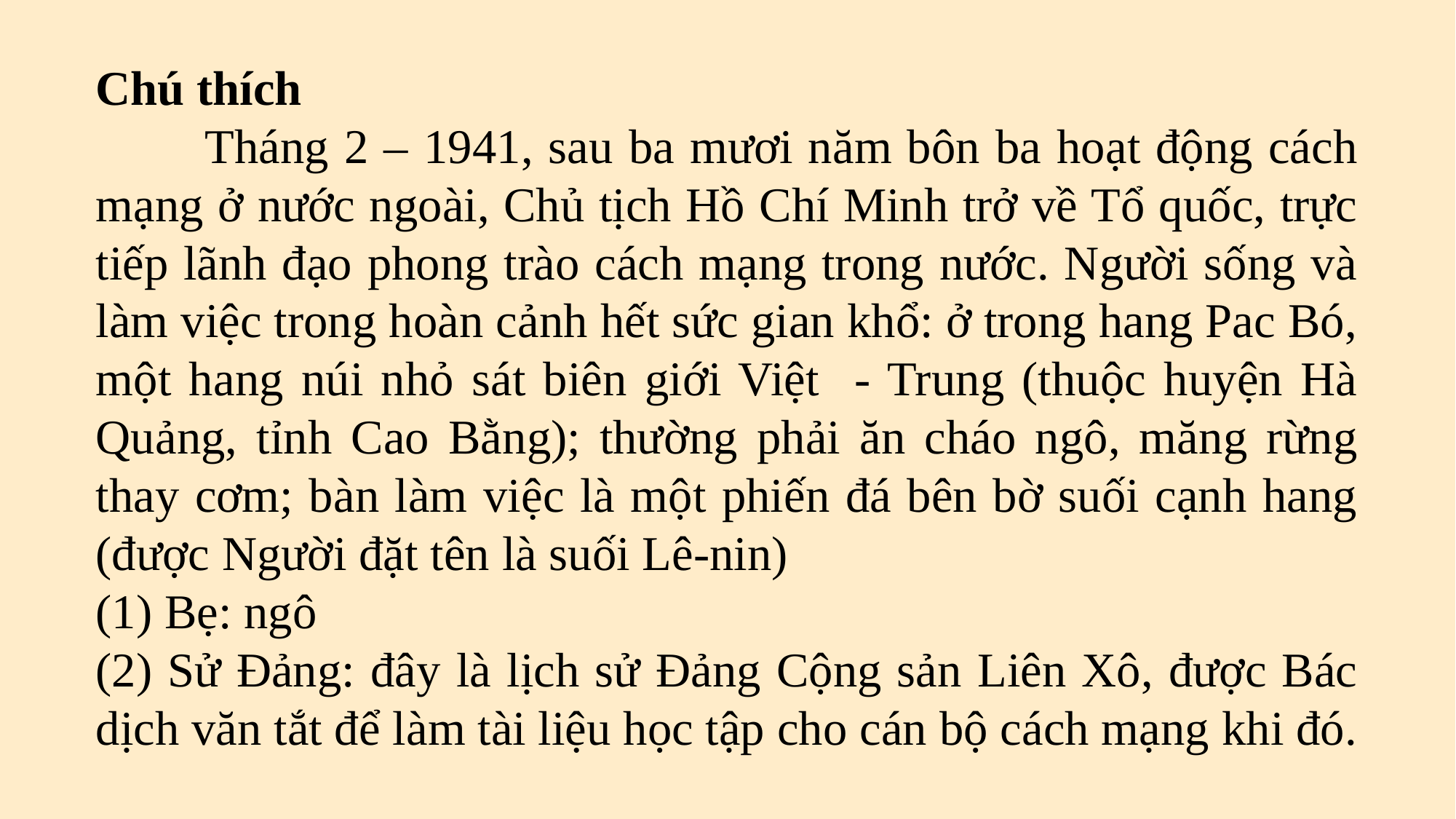

Chú thích
	Tháng 2 – 1941, sau ba mươi năm bôn ba hoạt động cách mạng ở nước ngoài, Chủ tịch Hồ Chí Minh trở về Tổ quốc, trực tiếp lãnh đạo phong trào cách mạng trong nước. Người sống và làm việc trong hoàn cảnh hết sức gian khổ: ở trong hang Pac Bó, một hang núi nhỏ sát biên giới Việt  - Trung (thuộc huyện Hà Quảng, tỉnh Cao Bằng); thường phải ăn cháo ngô, măng rừng thay cơm; bàn làm việc là một phiến đá bên bờ suối cạnh hang (được Người đặt tên là suối Lê-nin)
(1) Bẹ: ngô
(2) Sử Đảng: đây là lịch sử Đảng Cộng sản Liên Xô, được Bác dịch văn tắt để làm tài liệu học tập cho cán bộ cách mạng khi đó.